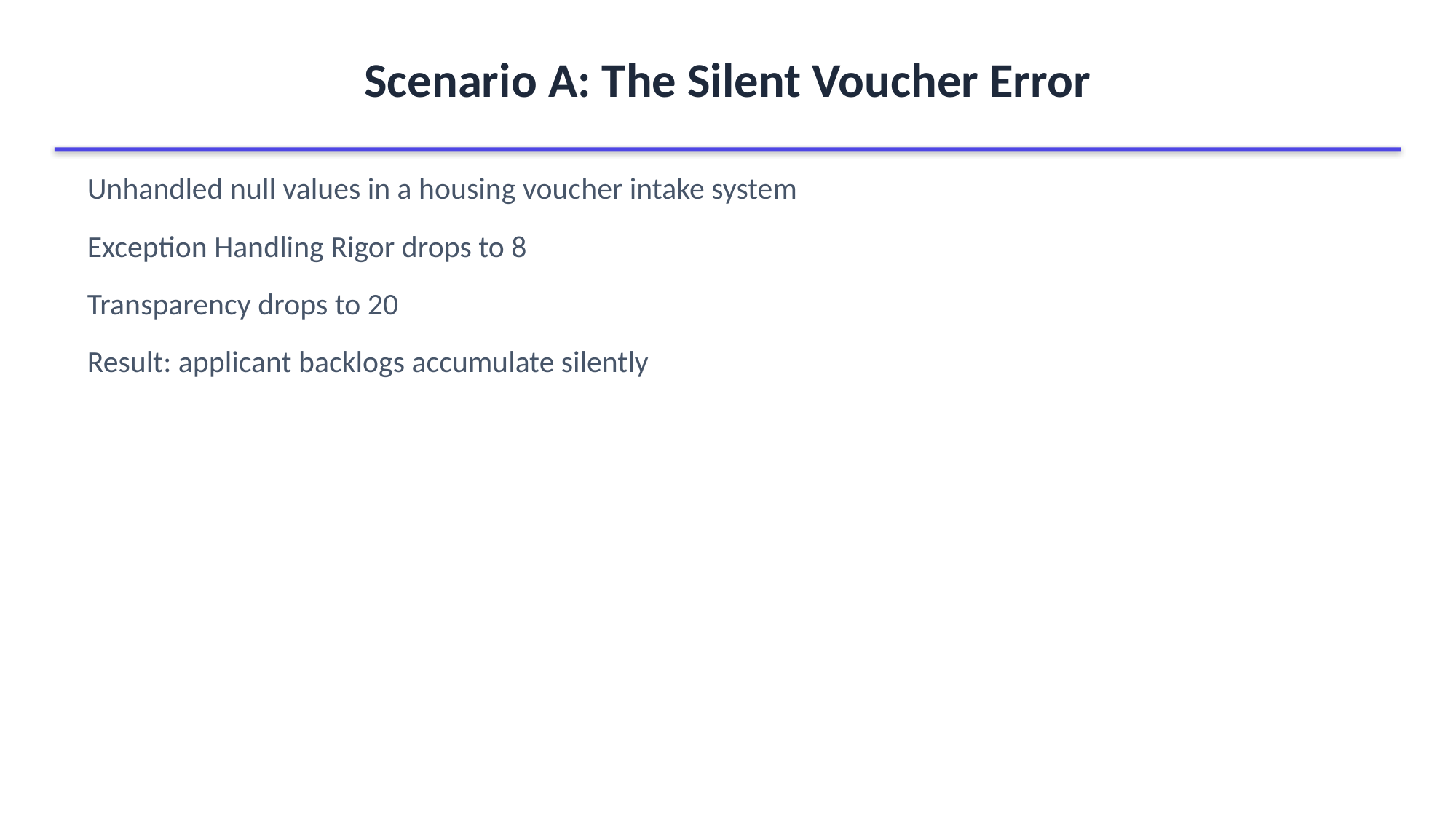

Scenario A: The Silent Voucher Error

Unhandled null values in a housing voucher intake system
Exception Handling Rigor drops to 8
Transparency drops to 20
Result: applicant backlogs accumulate silently